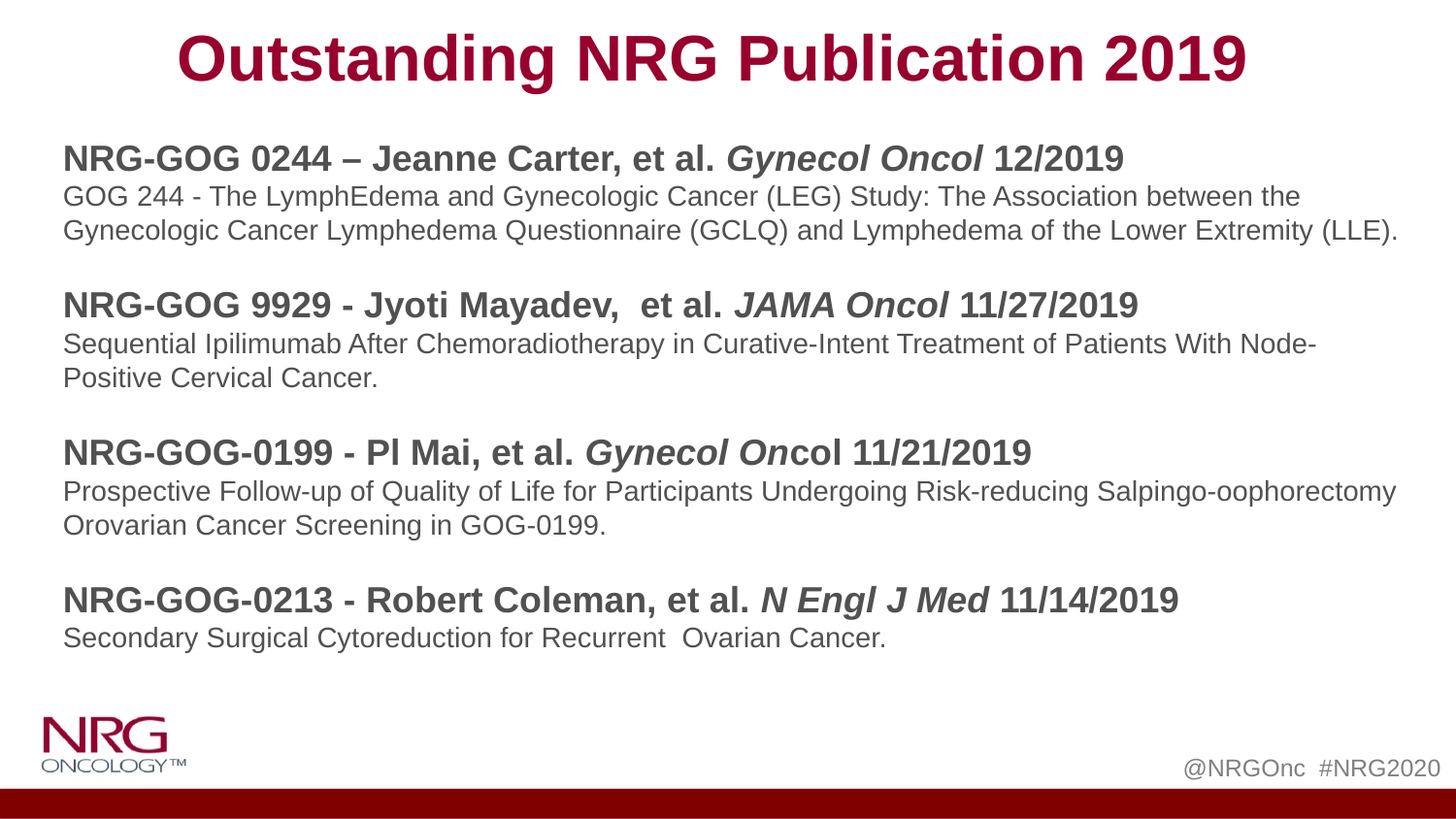

Outstanding NRG Publication 2019
NRG-GOG 0244 – Jeanne Carter, et al. Gynecol Oncol 12/2019
GOG 244 - The LymphEdema and Gynecologic Cancer (LEG) Study: The Association between the Gynecologic Cancer Lymphedema Questionnaire (GCLQ) and Lymphedema of the Lower Extremity (LLE).

NRG-GOG 9929 - Jyoti Mayadev,  et al. JAMA Oncol 11/27/2019
Sequential Ipilimumab After Chemoradiotherapy in Curative-Intent Treatment of Patients With Node-Positive Cervical Cancer.

NRG-GOG-0199 - Pl Mai, et al. Gynecol Oncol 11/21/2019
Prospective Follow-up of Quality of Life for Participants Undergoing Risk-reducing Salpingo-oophorectomy Orovarian Cancer Screening in GOG-0199.

NRG-GOG-0213 - Robert Coleman, et al. N Engl J Med 11/14/2019
Secondary Surgical Cytoreduction for Recurrent  Ovarian Cancer.

@NRGOnc  #NRG2020